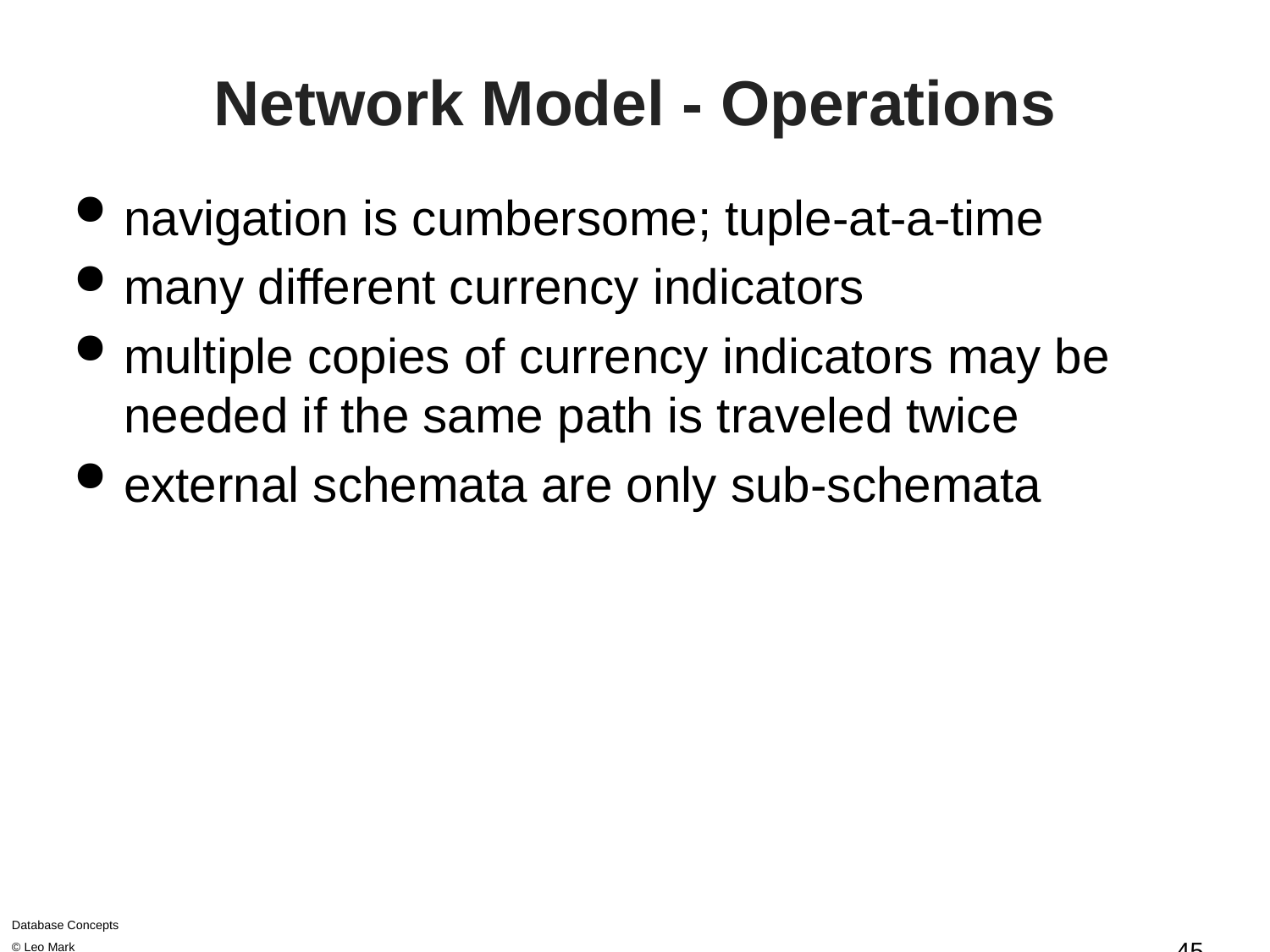

# Network Model - Operations
navigation is cumbersome; tuple-at-a-time
many different currency indicators
multiple copies of currency indicators may be needed if the same path is traveled twice
external schemata are only sub-schemata